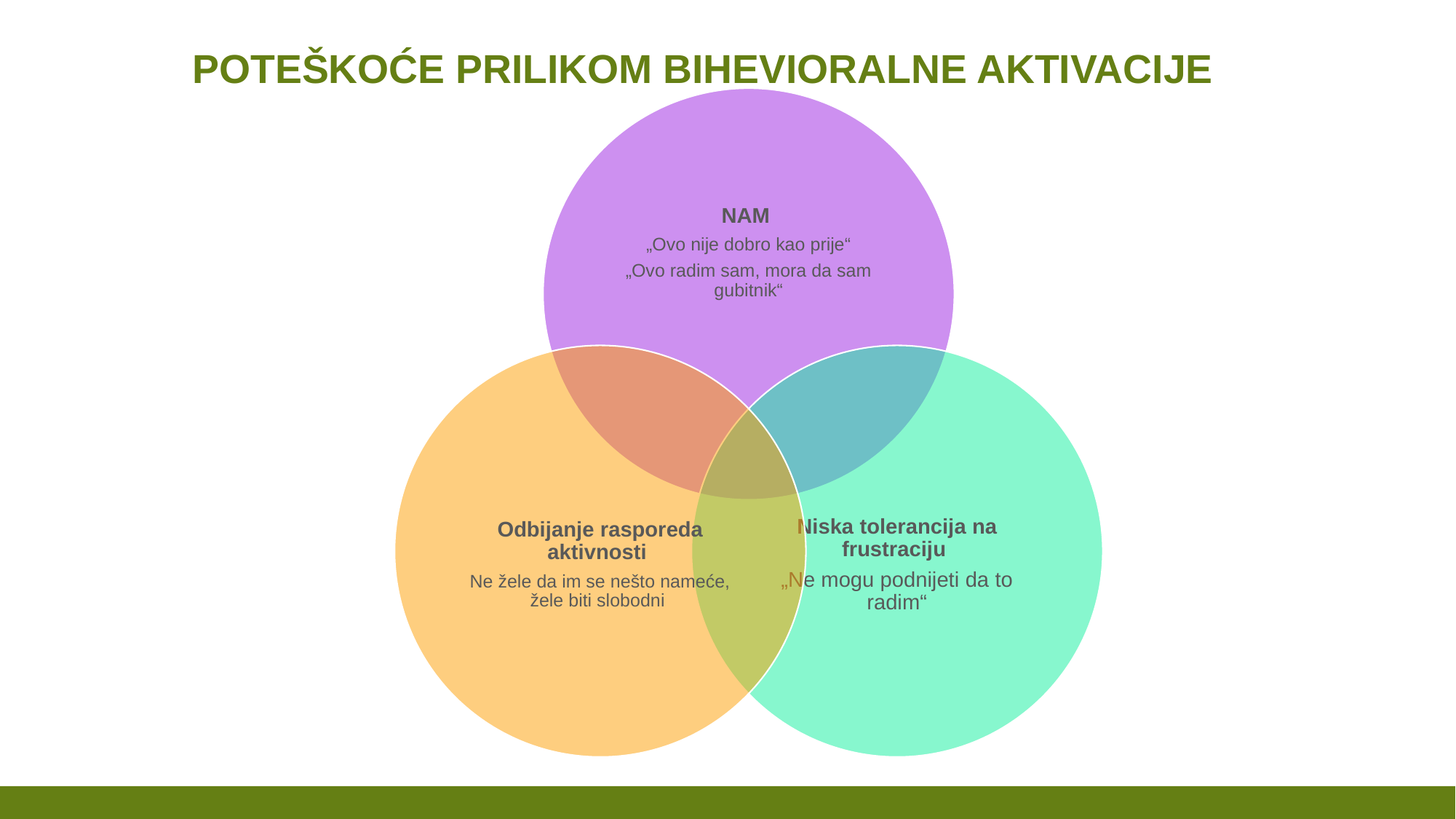

# Poteškoće prilikom bihevioralne aktivacije
NAM
„Ovo nije dobro kao prije“
„Ovo radim sam, mora da sam gubitnik“
Niska tolerancija na frustraciju
„Ne mogu podnijeti da to radim“
Odbijanje rasporeda aktivnosti
Ne žele da im se nešto nameće, žele biti slobodni